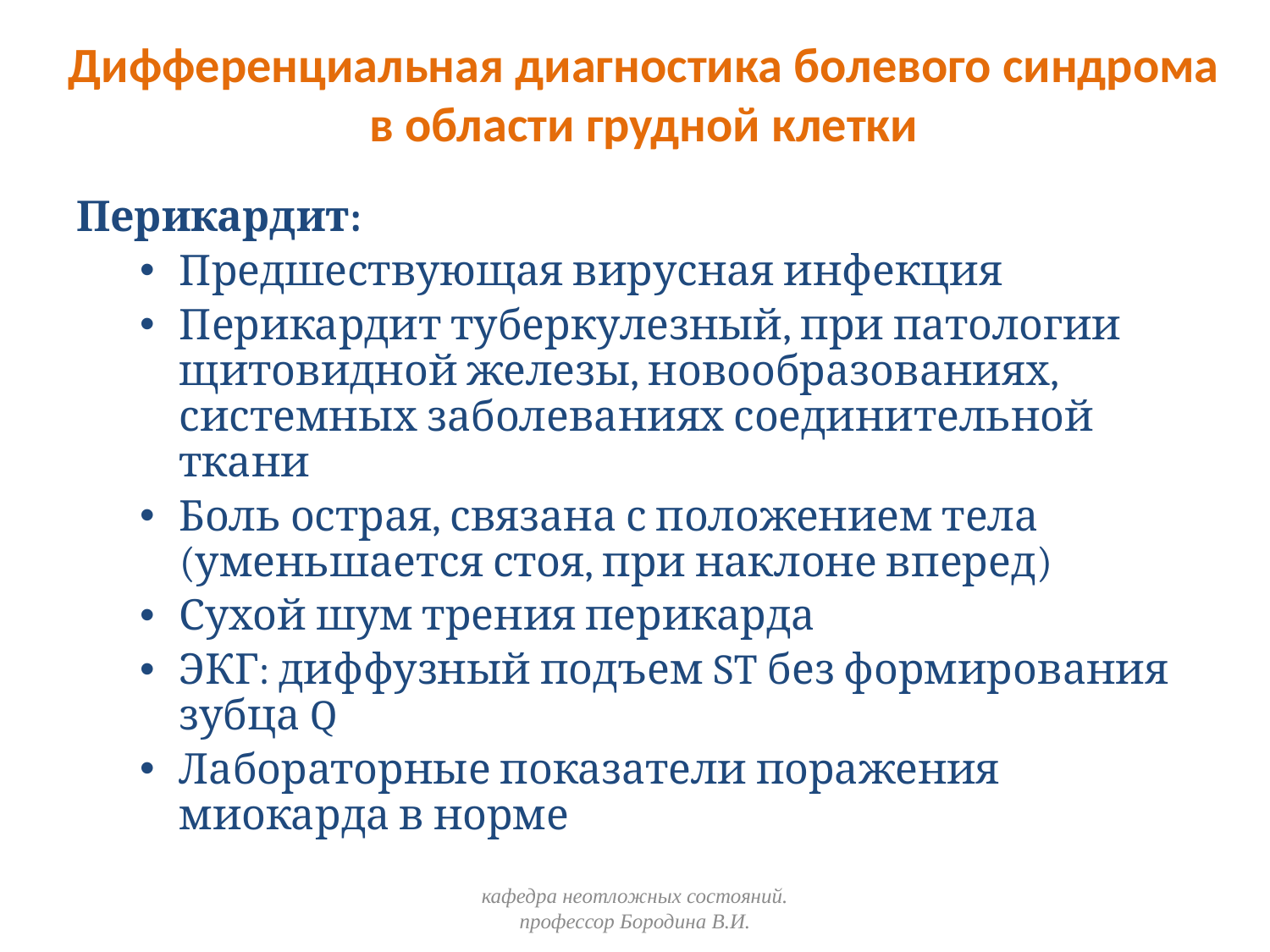

# Дифференциальная диагностика болевого синдрома в области грудной клетки
Перикардит:
Предшествующая вирусная инфекция
Перикардит туберкулезный, при патологии щитовидной железы, новообразованиях, системных заболеваниях соединительной ткани
Боль острая, связана с положением тела (уменьшается стоя, при наклоне вперед)
Сухой шум трения перикарда
ЭКГ: диффузный подъем ST без формирования зубца Q
Лабораторные показатели поражения миокарда в норме
кафедра неотложных состояний. профессор Бородина В.И.